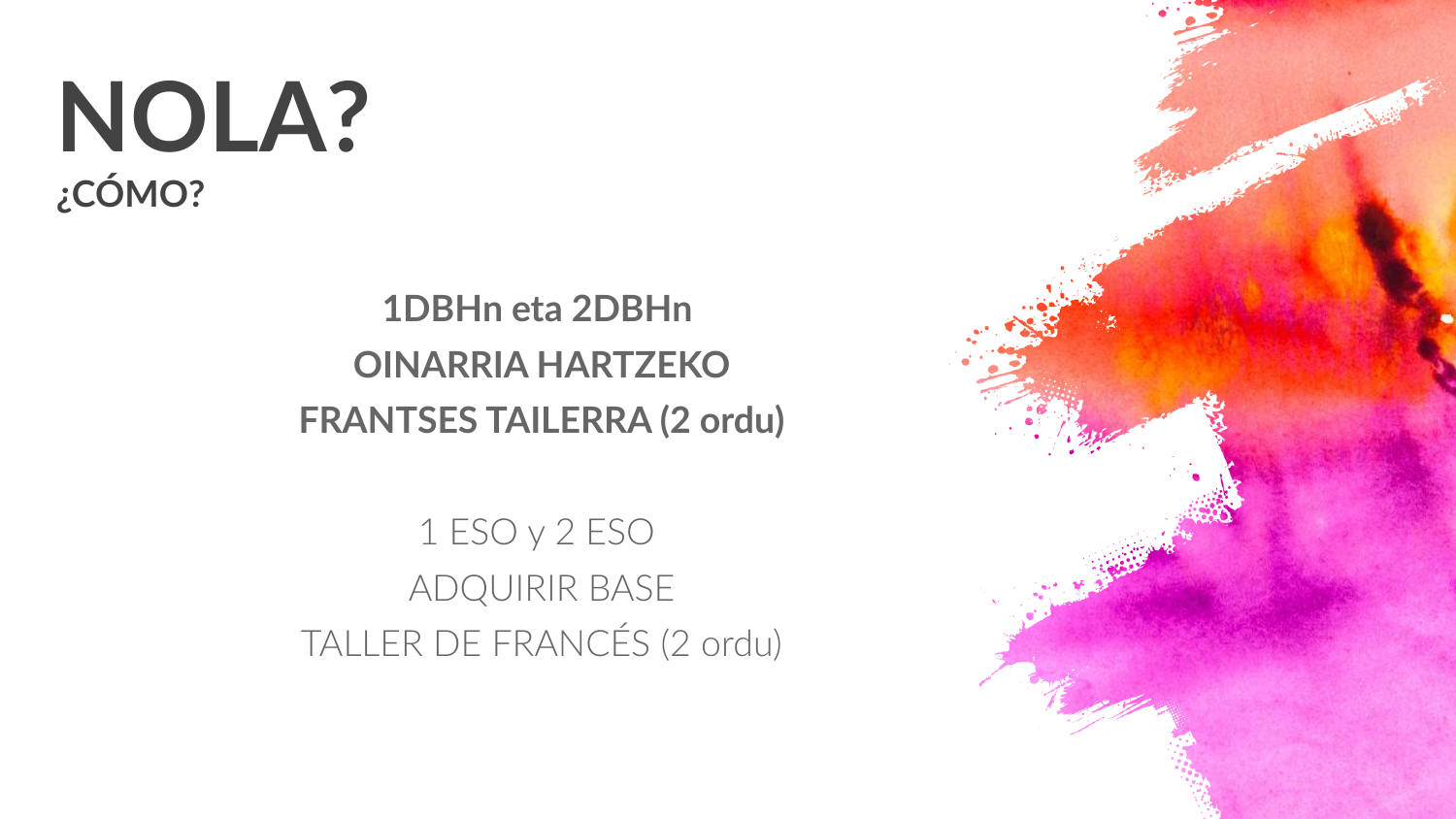

# NOLA?
¿CÓMO?
1DBHn eta 2DBHn
OINARRIA HARTZEKO
FRANTSES TAILERRA (2 ordu)

1 ESO y 2 ESO
ADQUIRIR BASE
TALLER DE FRANCÉS (2 ordu)